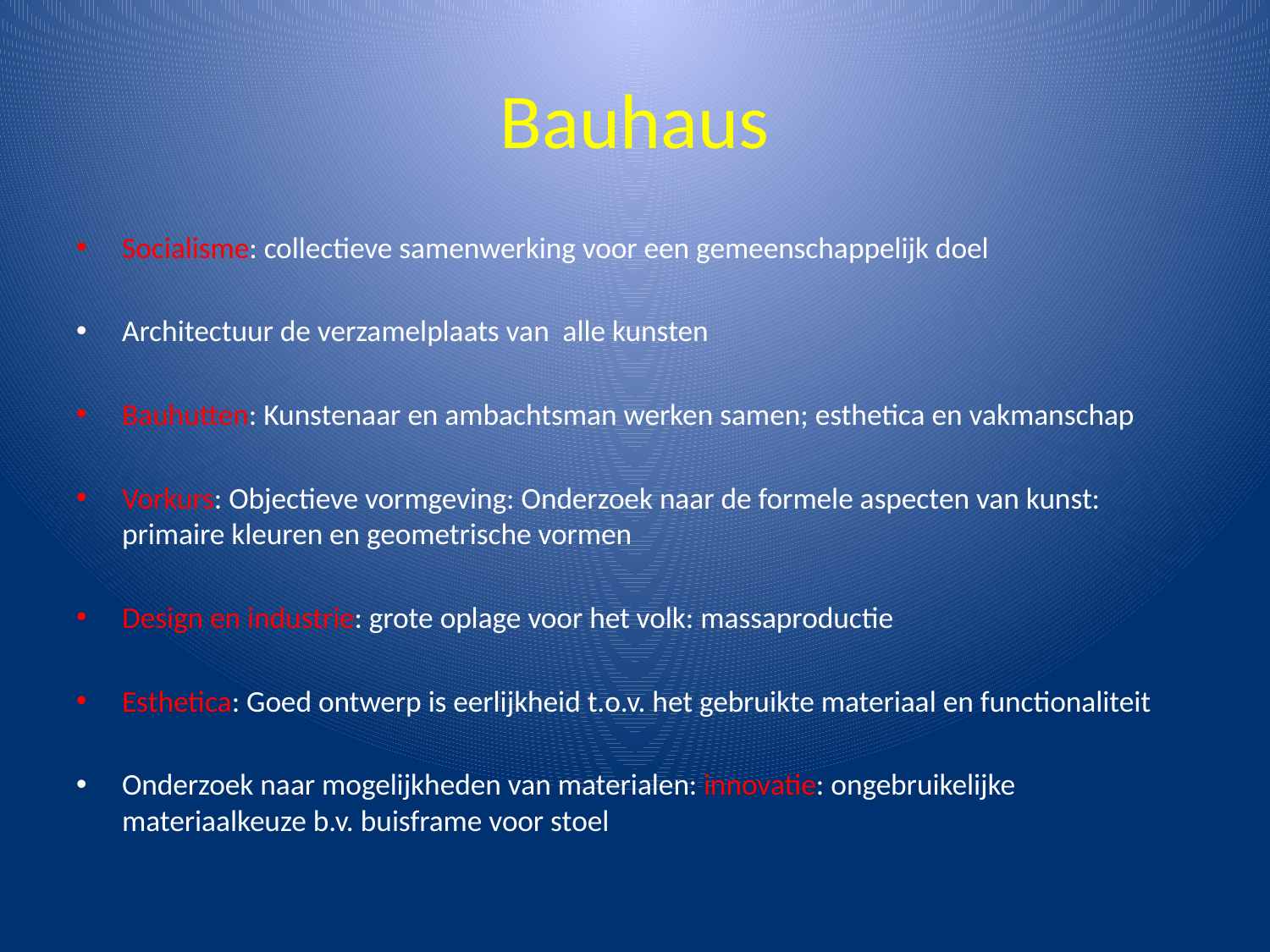

# Bauhaus
Socialisme: collectieve samenwerking voor een gemeenschappelijk doel

Architectuur de verzamelplaats van  alle kunsten

Bauhutten: Kunstenaar en ambachtsman werken samen; esthetica en vakmanschap

Vorkurs: Objectieve vormgeving: Onderzoek naar de formele aspecten van kunst: primaire kleuren en geometrische vormen

Design en industrie: grote oplage voor het volk: massaproductie

Esthetica: Goed ontwerp is eerlijkheid t.o.v. het gebruikte materiaal en functionaliteit

Onderzoek naar mogelijkheden van materialen: innovatie: ongebruikelijke materiaalkeuze b.v. buisframe voor stoel